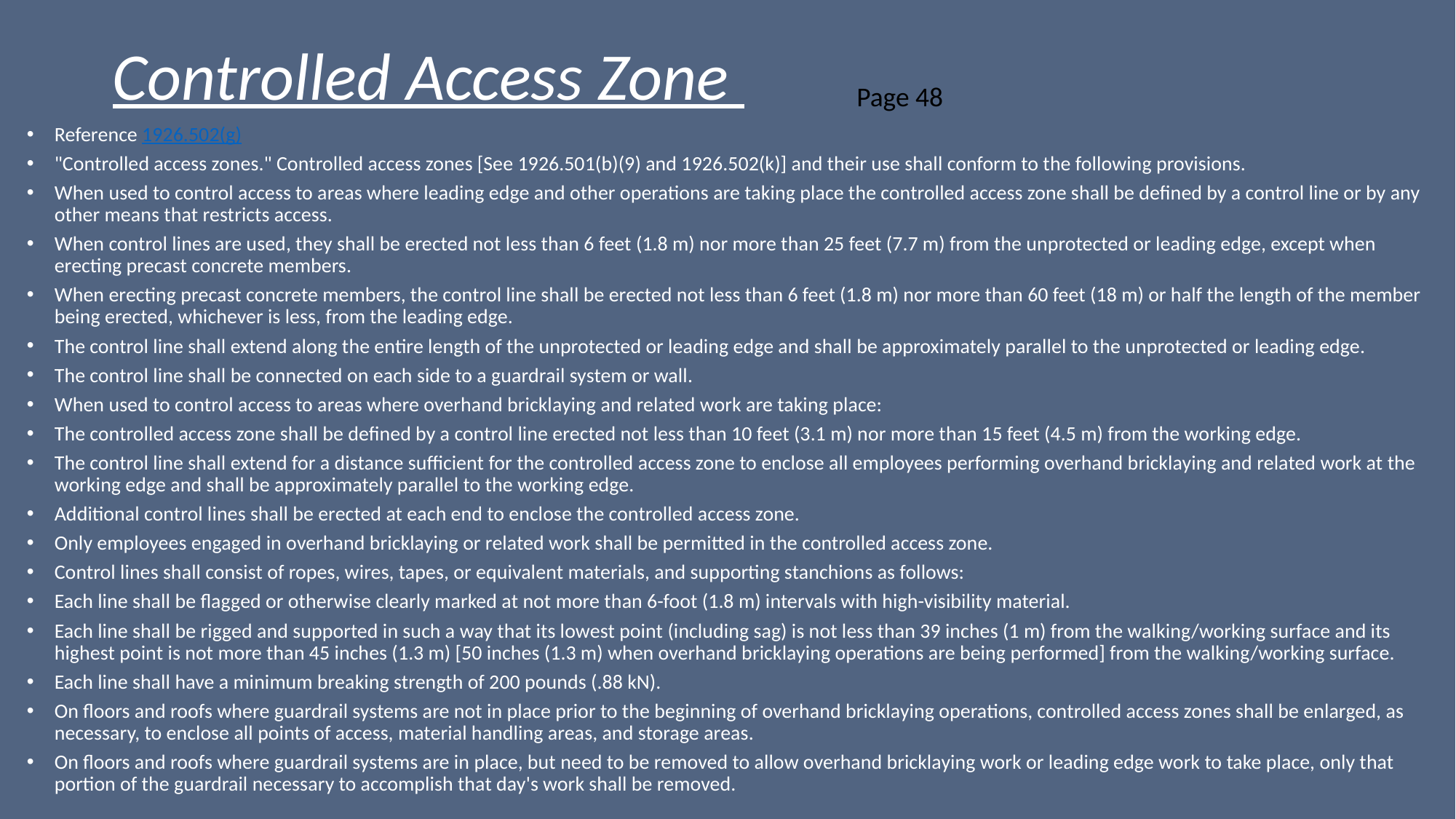

# Controlled Access Zone
Page 48
Reference 1926.502(g)
"Controlled access zones." Controlled access zones [See 1926.501(b)(9) and 1926.502(k)] and their use shall conform to the following provisions.
When used to control access to areas where leading edge and other operations are taking place the controlled access zone shall be defined by a control line or by any other means that restricts access.
When control lines are used, they shall be erected not less than 6 feet (1.8 m) nor more than 25 feet (7.7 m) from the unprotected or leading edge, except when erecting precast concrete members.
When erecting precast concrete members, the control line shall be erected not less than 6 feet (1.8 m) nor more than 60 feet (18 m) or half the length of the member being erected, whichever is less, from the leading edge.
The control line shall extend along the entire length of the unprotected or leading edge and shall be approximately parallel to the unprotected or leading edge.
The control line shall be connected on each side to a guardrail system or wall.
When used to control access to areas where overhand bricklaying and related work are taking place:
The controlled access zone shall be defined by a control line erected not less than 10 feet (3.1 m) nor more than 15 feet (4.5 m) from the working edge.
The control line shall extend for a distance sufficient for the controlled access zone to enclose all employees performing overhand bricklaying and related work at the working edge and shall be approximately parallel to the working edge.
Additional control lines shall be erected at each end to enclose the controlled access zone.
Only employees engaged in overhand bricklaying or related work shall be permitted in the controlled access zone.
Control lines shall consist of ropes, wires, tapes, or equivalent materials, and supporting stanchions as follows:
Each line shall be flagged or otherwise clearly marked at not more than 6-foot (1.8 m) intervals with high-visibility material.
Each line shall be rigged and supported in such a way that its lowest point (including sag) is not less than 39 inches (1 m) from the walking/working surface and its highest point is not more than 45 inches (1.3 m) [50 inches (1.3 m) when overhand bricklaying operations are being performed] from the walking/working surface.
Each line shall have a minimum breaking strength of 200 pounds (.88 kN).
On floors and roofs where guardrail systems are not in place prior to the beginning of overhand bricklaying operations, controlled access zones shall be enlarged, as necessary, to enclose all points of access, material handling areas, and storage areas.
On floors and roofs where guardrail systems are in place, but need to be removed to allow overhand bricklaying work or leading edge work to take place, only that portion of the guardrail necessary to accomplish that day's work shall be removed.